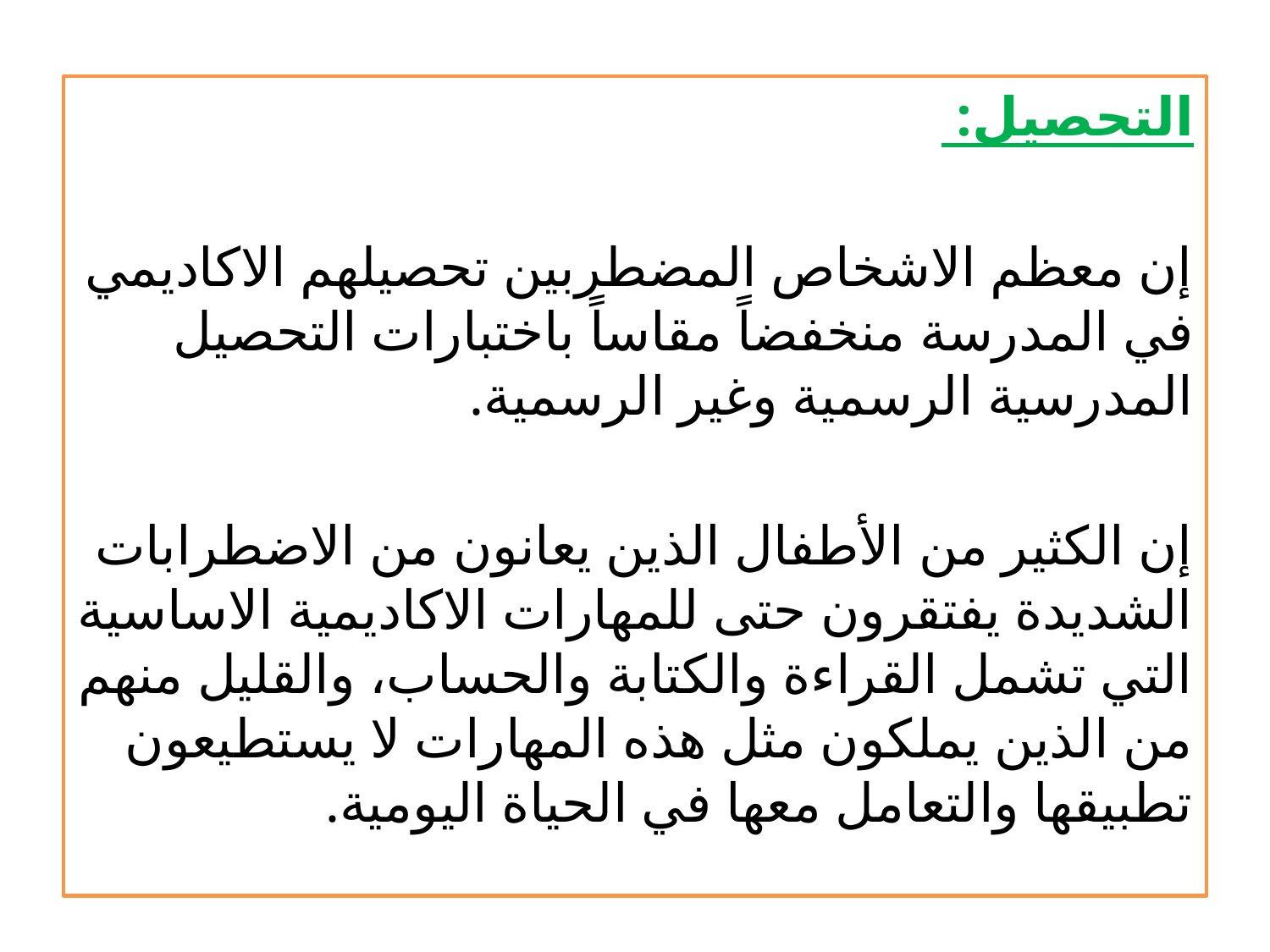

التحصيل:

إن معظم الاشخاص المضطربين تحصيلهم الاكاديمي في المدرسة منخفضاً مقاساً باختبارات التحصيل المدرسية الرسمية وغير الرسمية.

إن الكثير من الأطفال الذين يعانون من الاضطرابات الشديدة يفتقرون حتى للمهارات الاكاديمية الاساسية التي تشمل القراءة والكتابة والحساب، والقليل منهم من الذين يملكون مثل هذه المهارات لا يستطيعون تطبيقها والتعامل معها في الحياة اليومية.